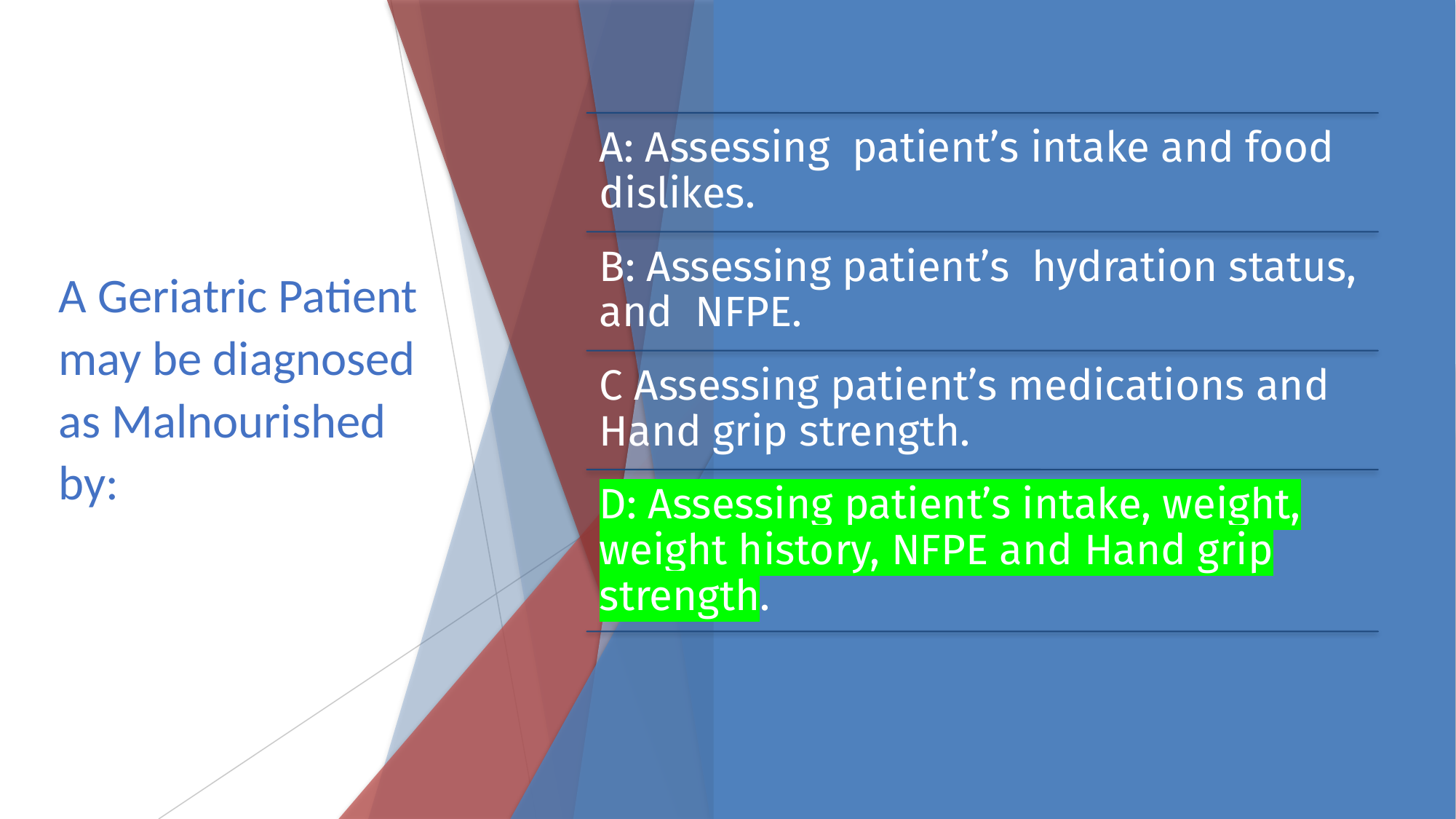

A: Assessing  patient’s intake and food dislikes.
B: Assessing patient’s  hydration status, and  NFPE.
C Assessing patient’s medications and  Hand grip strength.
D: Assessing patient’s intake, weight, weight history, NFPE and Hand grip strength.

A Geriatric Patient may be diagnosed as Malnourished by: